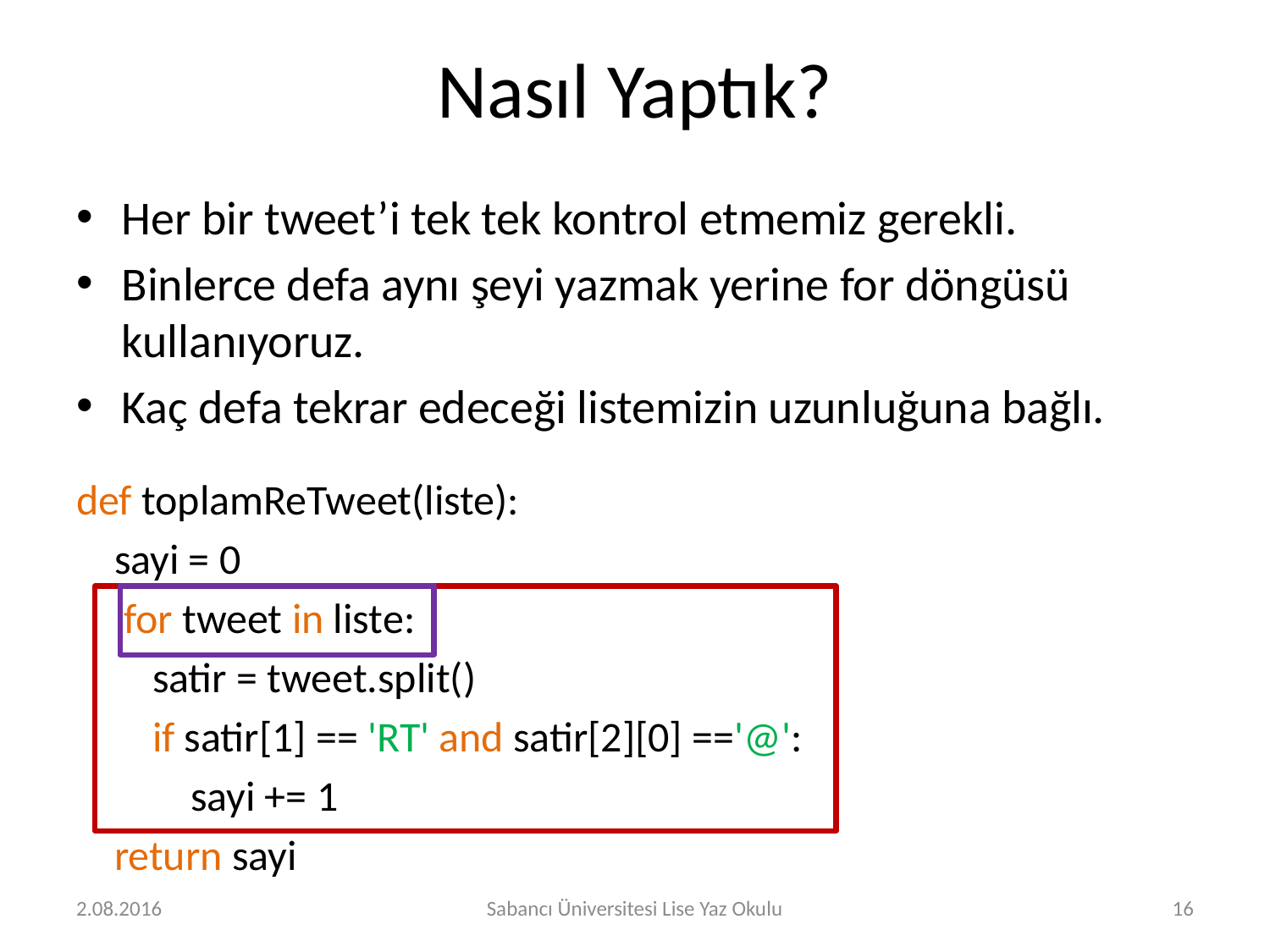

# Nasıl Yaptık?
Her bir tweet’i tek tek kontrol etmemiz gerekli.
Binlerce defa aynı şeyi yazmak yerine for döngüsü kullanıyoruz.
Kaç defa tekrar edeceği listemizin uzunluğuna bağlı.
def toplamReTweet(liste):
    sayi = 0
     for tweet in liste:
        satir = tweet.split()
        if satir[1] == 'RT' and satir[2][0] =='@':
            sayi += 1
    return sayi

2.08.2016
Sabancı Üniversitesi Lise Yaz Okulu
16